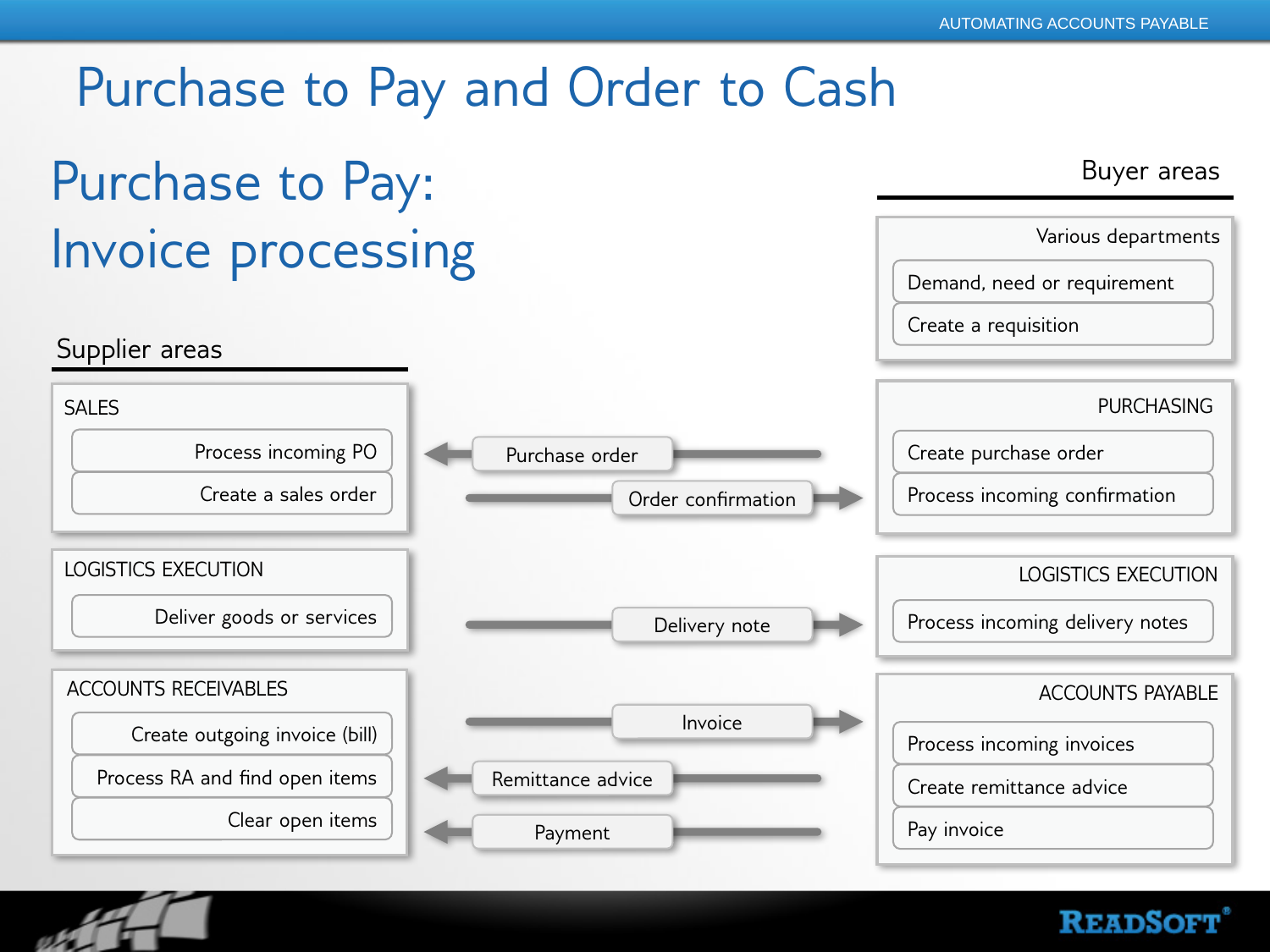

AUTOMATING ACCOUNTS PAYABLE

# Purchase to Pay and Order to Cash
Purchase to Pay:
Invoice processing
Buyer areas

Various departments
Demand, need or requirement

Create a requisition
Supplier areas

SALES
Process incoming PO
Create a sales order

Logistics executioN
Deliver goods or services

ACCOUNTS RECEIVABLES
Create outgoing invoice (bill)
Process RA and find open items
Clear open items

PURCHASING
Create purchase order
Purchase order

Process incoming confirmation
Order confirmation

Delivery note

Logistics executioN
Process incoming delivery notes

ACCOUNTS PAYABLE
Invoice

Process incoming invoices
Remittance advice
Create remittance advice

Pay invoice
Payment